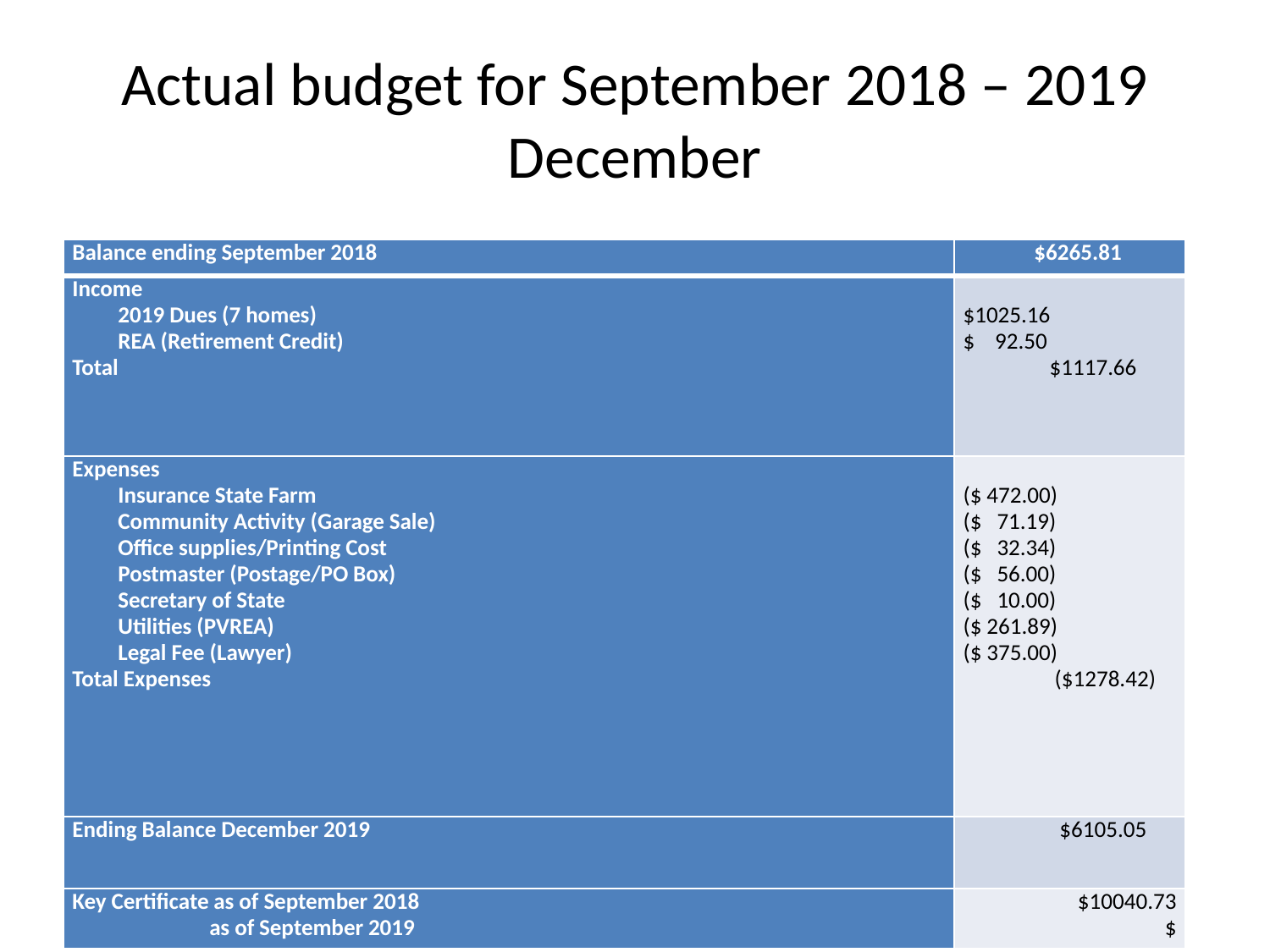

# Actual budget for September 2018 – 2019 December
| Balance ending September 2018 | $6265.81 |
| --- | --- |
| Income 2019 Dues (7 homes) REA (Retirement Credit) Total | $1025.16 $ 92.50 $1117.66 |
| Expenses Insurance State Farm Community Activity (Garage Sale) Office supplies/Printing Cost Postmaster (Postage/PO Box) Secretary of State Utilities (PVREA) Legal Fee (Lawyer) Total Expenses | ($ 472.00) ($ 71.19) ($ 32.34) ($ 56.00) ($ 10.00) ($ 261.89) ($ 375.00) ($1278.42) |
| Ending Balance December 2019 | $6105.05 |
| Key Certificate as of September 2018 as of September 2019 | $10040.73 $ |